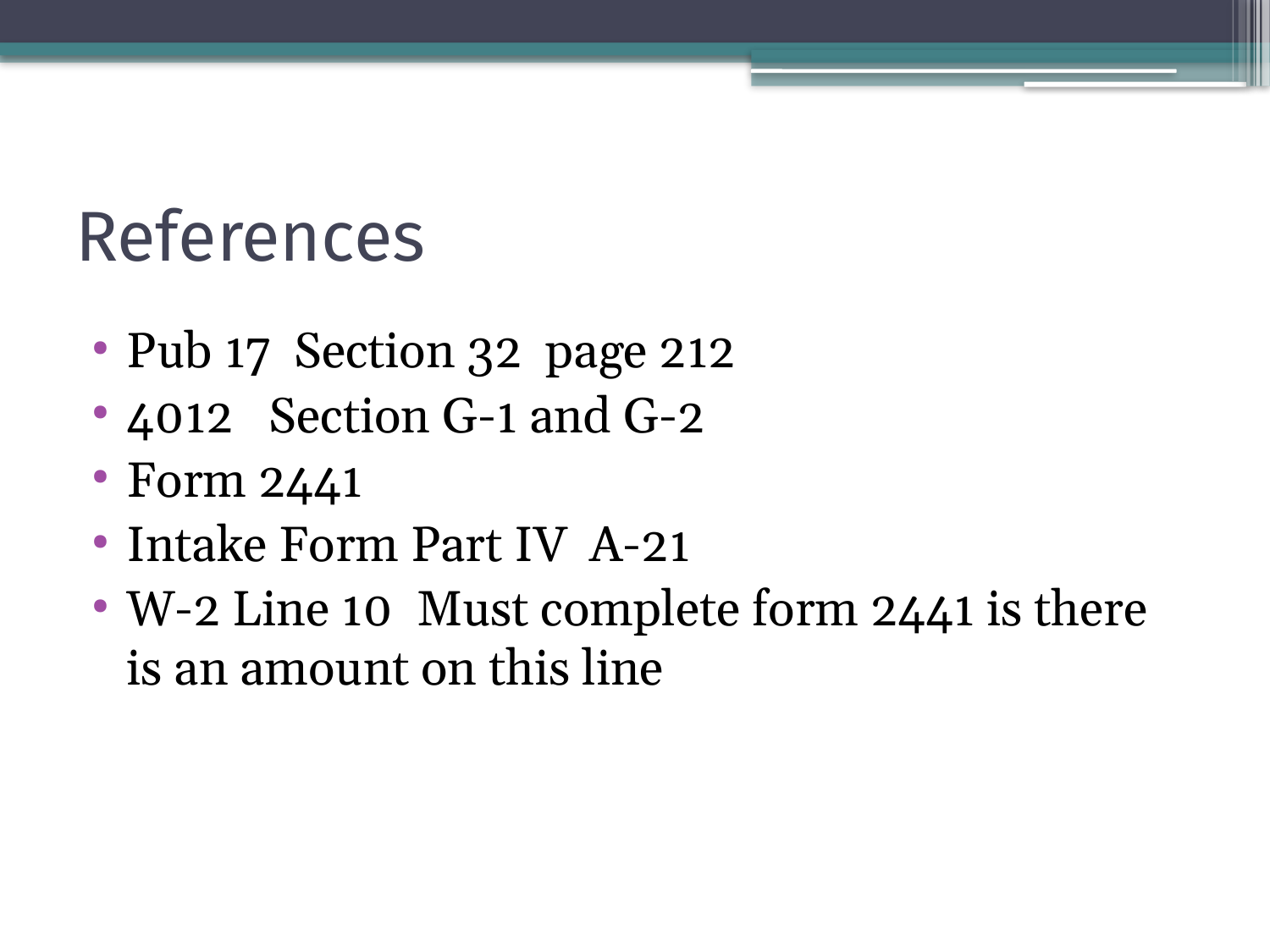

# References
Pub 17  Section 32  page 212
4012   Section G-1 and G-2
Form 2441
Intake Form Part IV  A-21
W-2 Line 10  Must complete form 2441 is there is an amount on this line